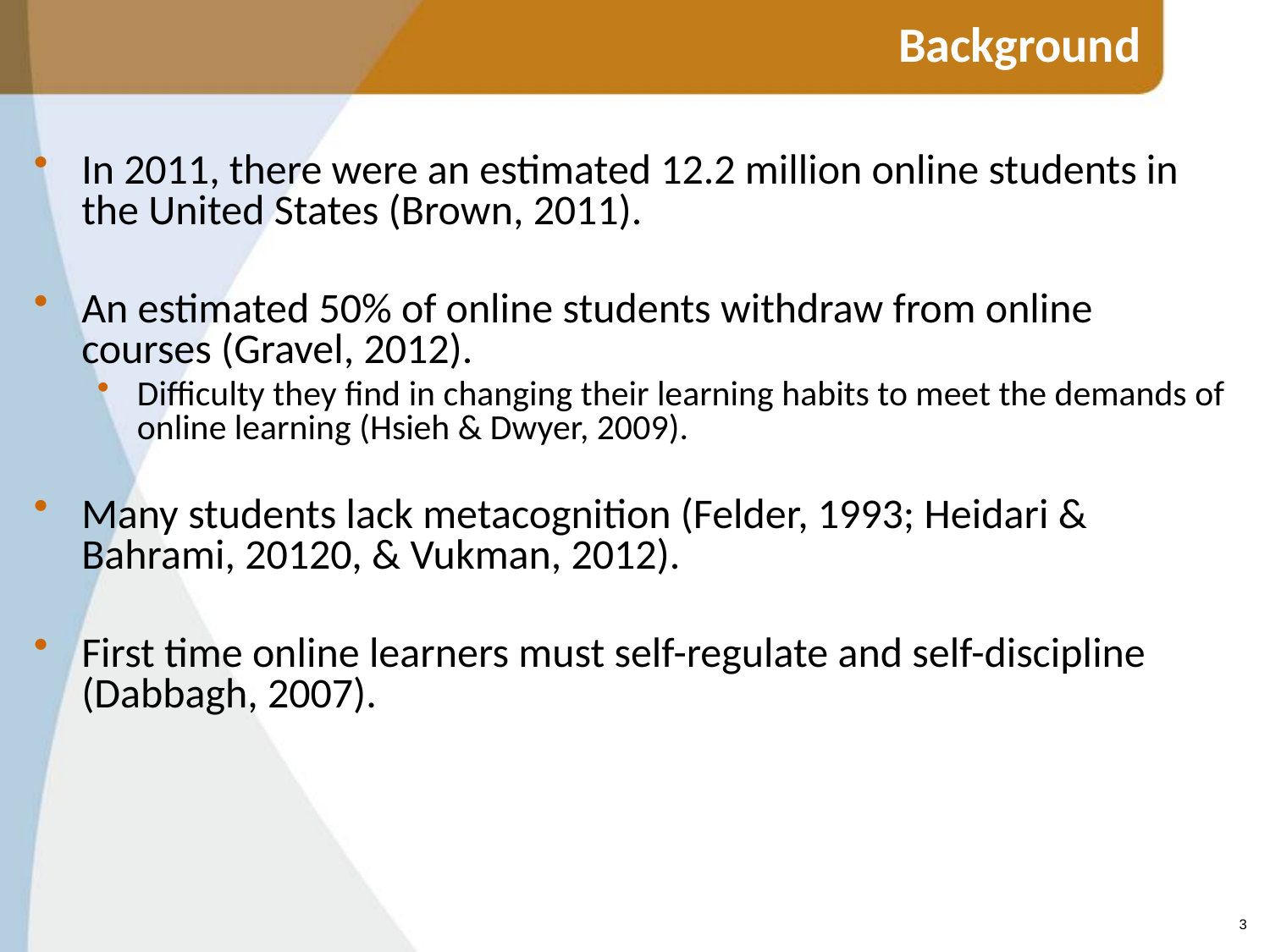

Background

In 2011, there were an estimated 12.2 million online students in the United States (Brown, 2011).

An estimated 50% of online students withdraw from online courses (Gravel, 2012).
Difficulty they find in changing their learning habits to meet the demands of online learning (Hsieh & Dwyer, 2009).

Many students lack metacognition (Felder, 1993; Heidari & Bahrami, 20120, & Vukman, 2012).

First time online learners must self-regulate and self-discipline (Dabbagh, 2007).

3